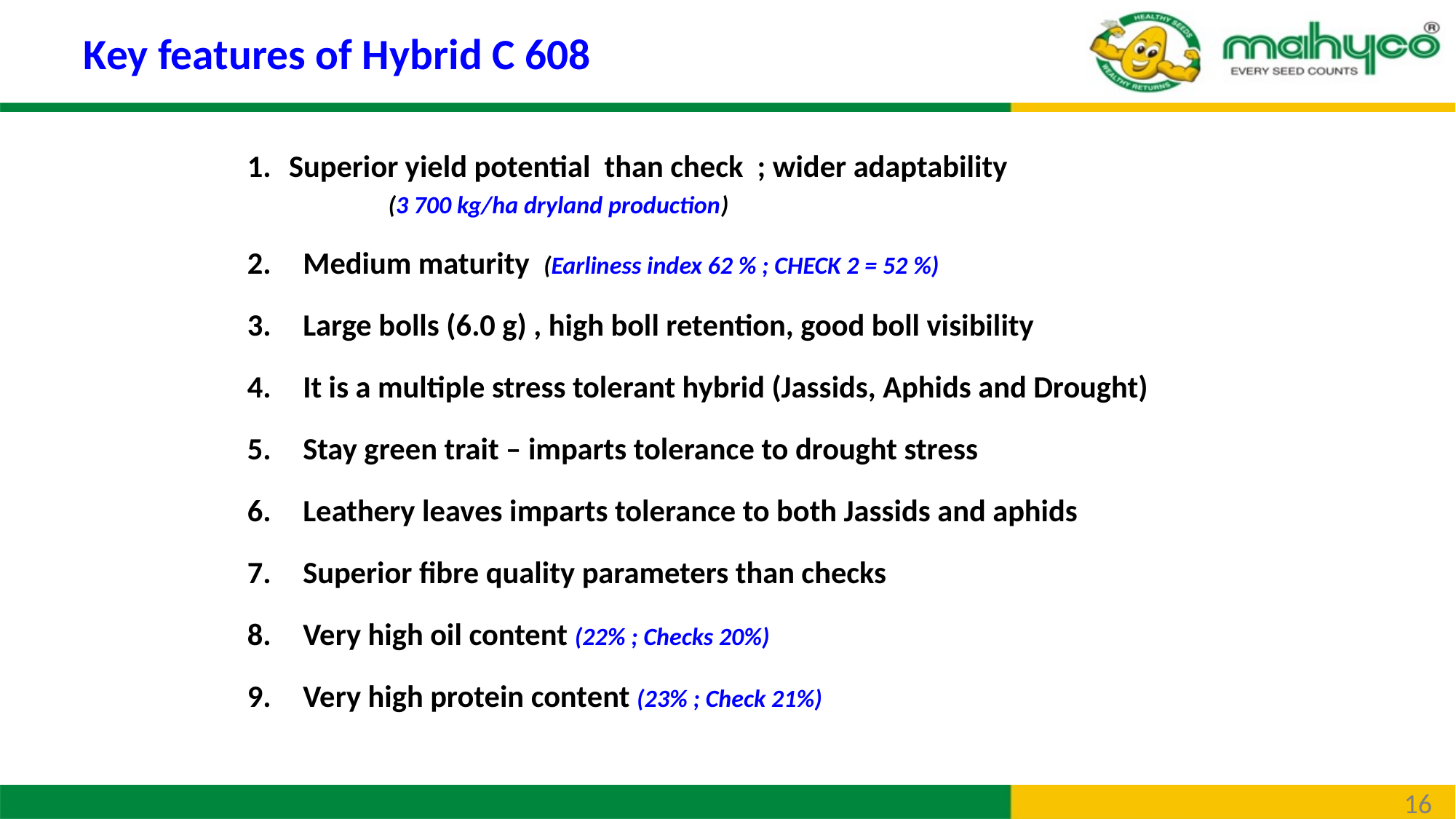

# Key features of Hybrid C 608
Superior yield potential  than check  ; wider adaptability
                         (3 700 kg/ha dryland production)
Medium maturity  (Earliness index 62 % ; CHECK 2 = 52 %)
Large bolls (6.0 g) , high boll retention, good boll visibility
It is a multiple stress tolerant hybrid (Jassids, Aphids and Drought)
Stay green trait – imparts tolerance to drought stress
Leathery leaves imparts tolerance to both Jassids and aphids
Superior fibre quality parameters than checks
Very high oil content (22% ; Checks 20%)
Very high protein content (23% ; Check 21%)
16